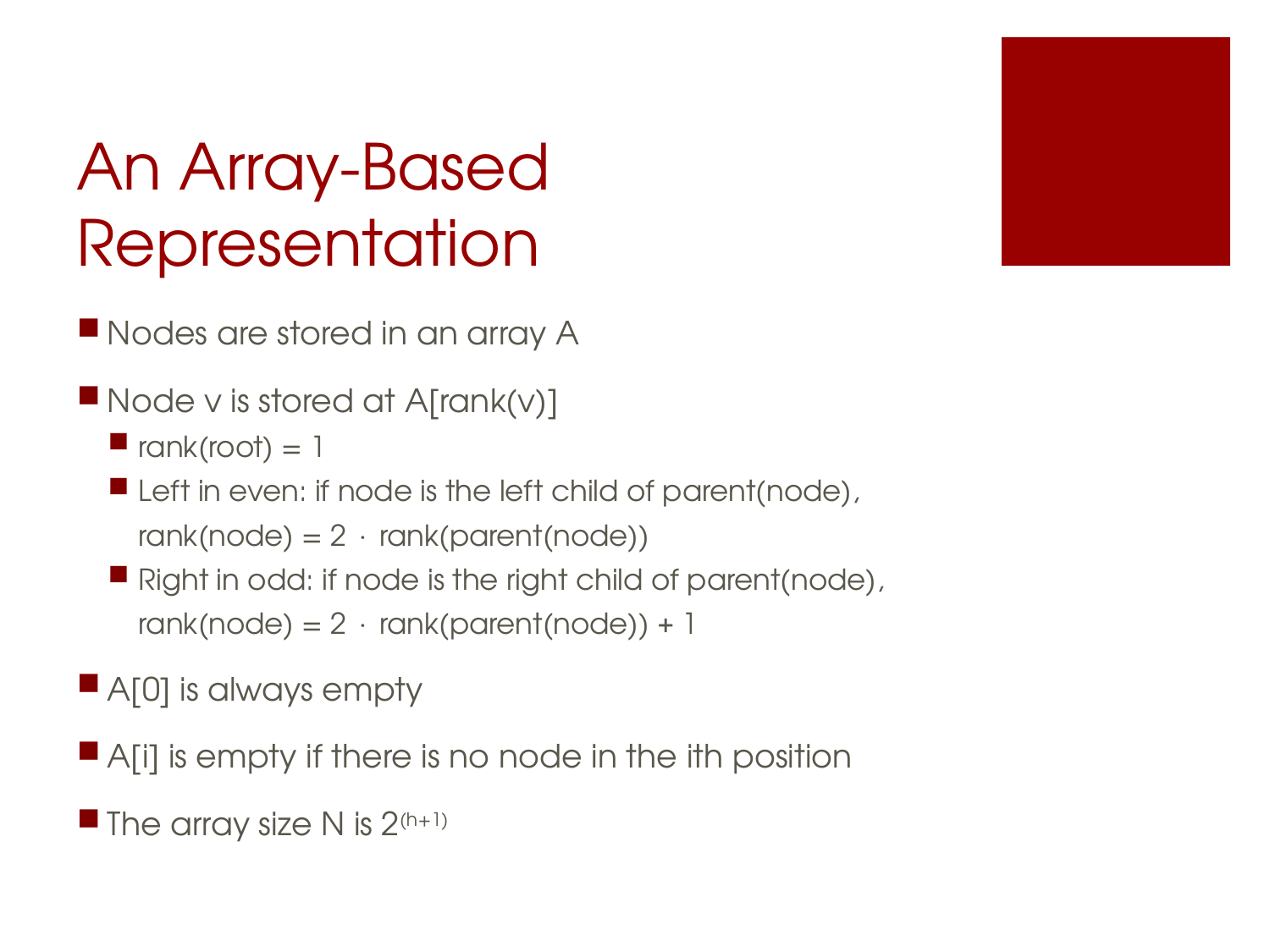

# An Array-Based Representation
Nodes are stored in an array A
Node v is stored at A[rank(v)]
rank(root) = 1
Left in even: if node is the left child of parent(node),
	rank(node) = 2 ⋅ rank(parent(node))
Right in odd: if node is the right child of parent(node),
	rank(node) = 2 ⋅ rank(parent(node)) + 1
A[0] is always empty
A[i] is empty if there is no node in the ith position
The array size N is 2(h+1)